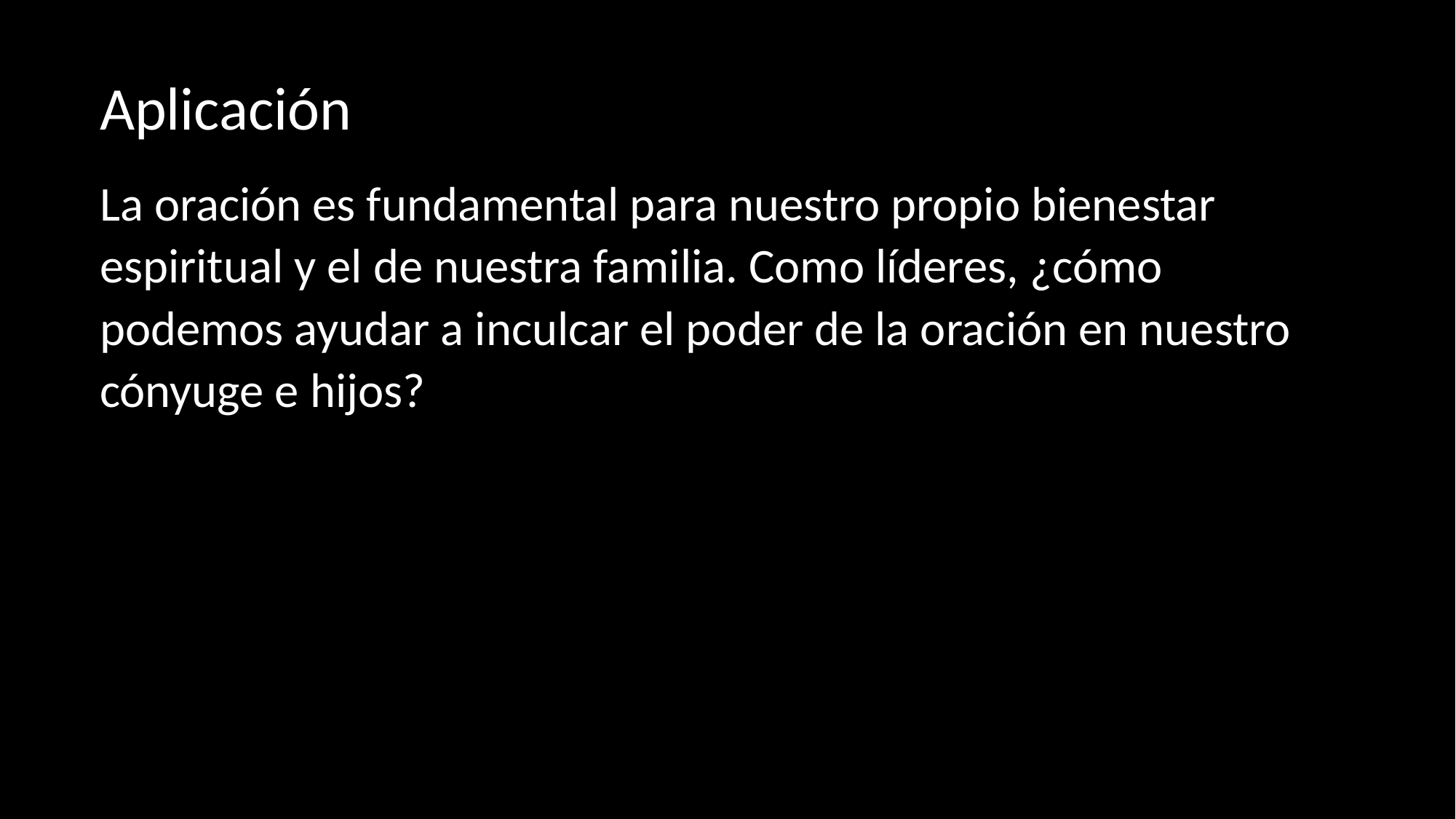

Aplicación
La oración es fundamental para nuestro propio bienestar espiritual y el de nuestra familia. Como líderes, ¿cómo podemos ayudar a inculcar el poder de la oración en nuestro cónyuge e hijos?